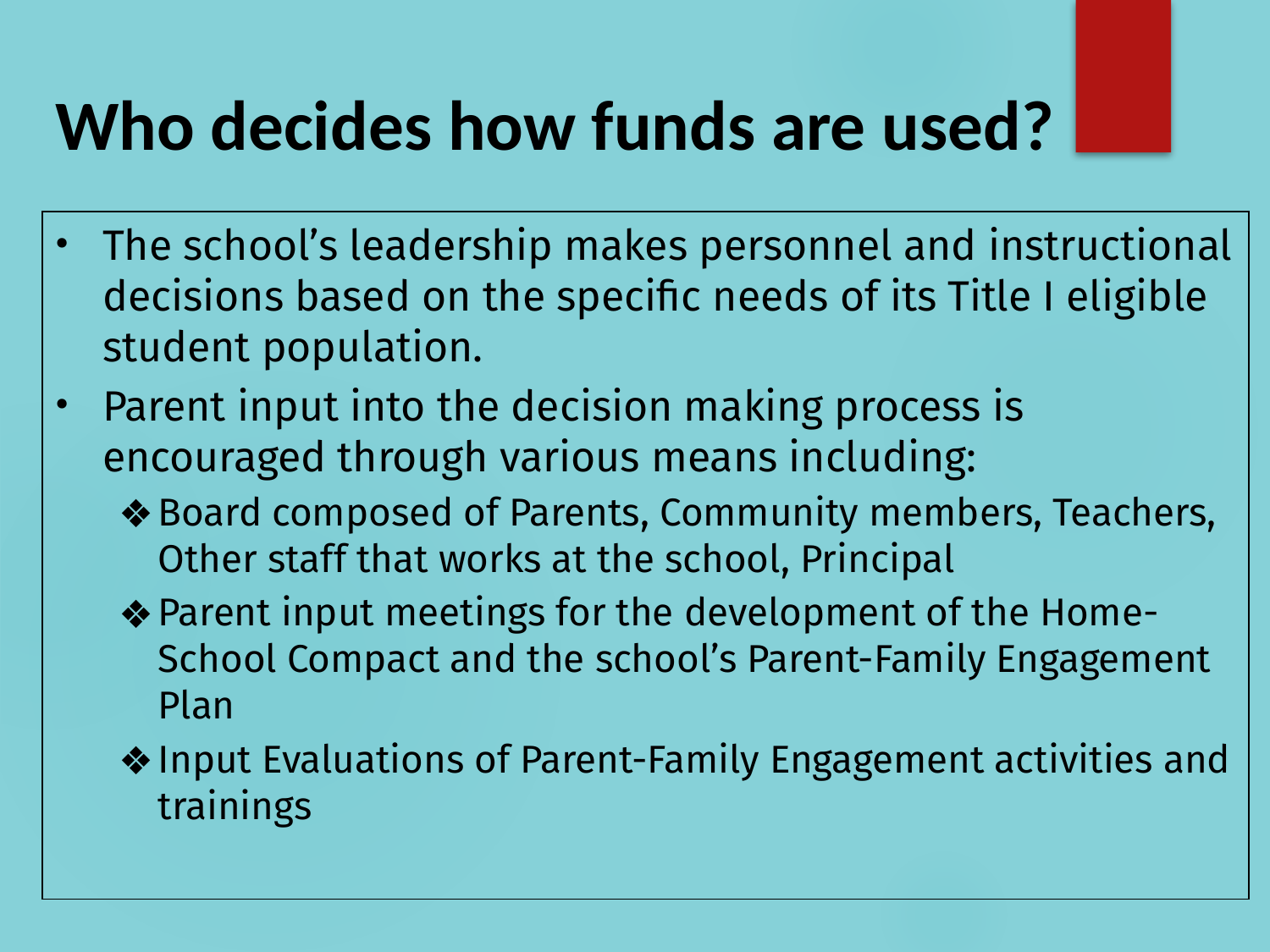

# Who decides how funds are used?
The school’s leadership makes personnel and instructional decisions based on the specific needs of its Title I eligible student population.
Parent input into the decision making process is encouraged through various means including:
Board composed of Parents, Community members, Teachers, Other staff that works at the school, Principal
Parent input meetings for the development of the Home-School Compact and the school’s Parent-Family Engagement Plan
Input Evaluations of Parent-Family Engagement activities and trainings